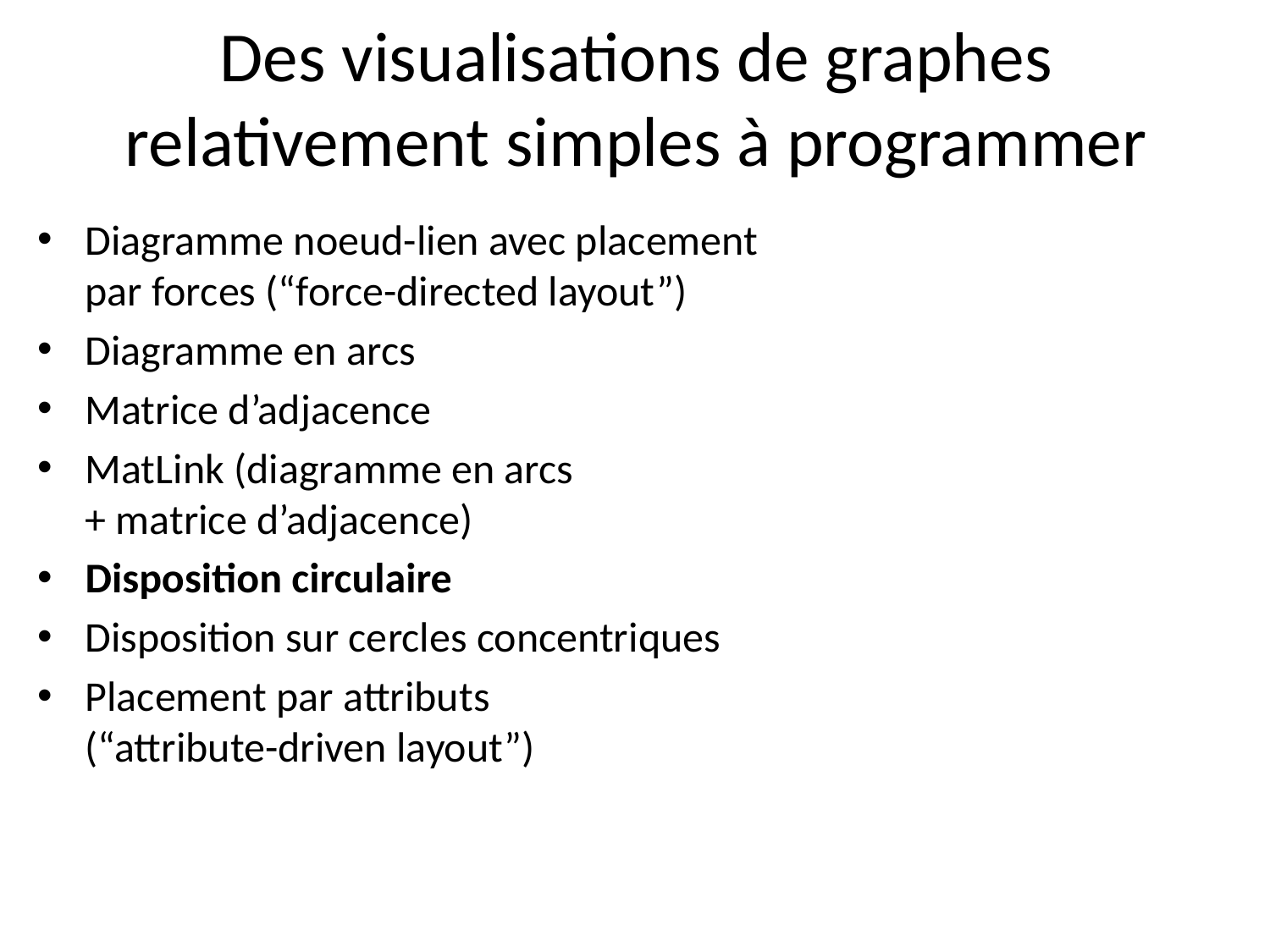

# Des visualisations de graphes relativement simples à programmer
Diagramme noeud-lien avec placement par forces (“force-directed layout”)
Diagramme en arcs
Matrice d’adjacence
MatLink (diagramme en arcs
+ matrice d’adjacence)
Disposition circulaire
Disposition sur cercles concentriques
Placement par attributs
(“attribute-driven layout”)